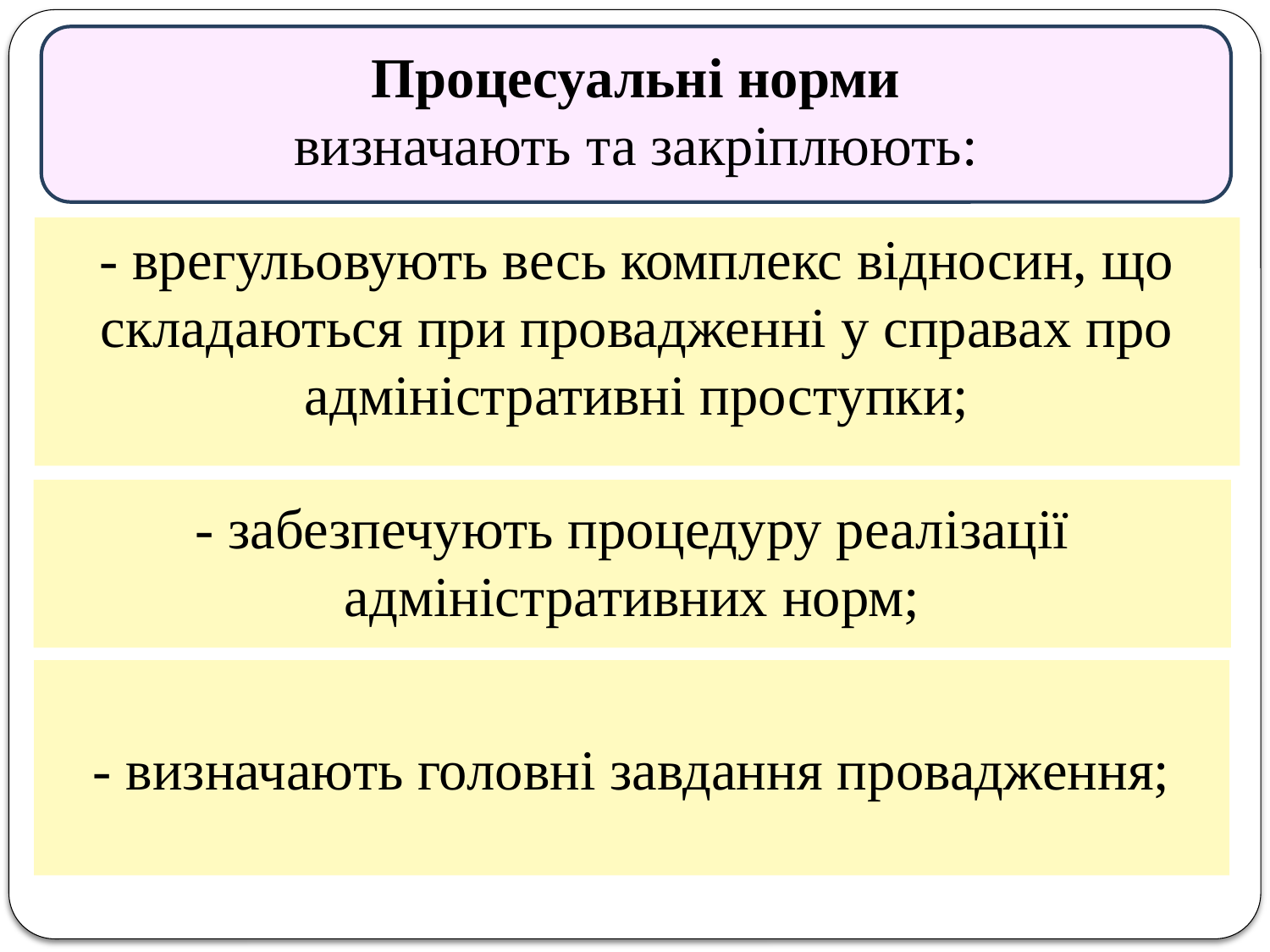

Процесуальні норми
визначають та закріплюють:
- врегульовують весь комплекс відносин, що складаються при провадженні у справах про адміністративні проступки;
# - забезпечують процедуру реалізації адміністративних норм;
- визначають головні завдання провадження;